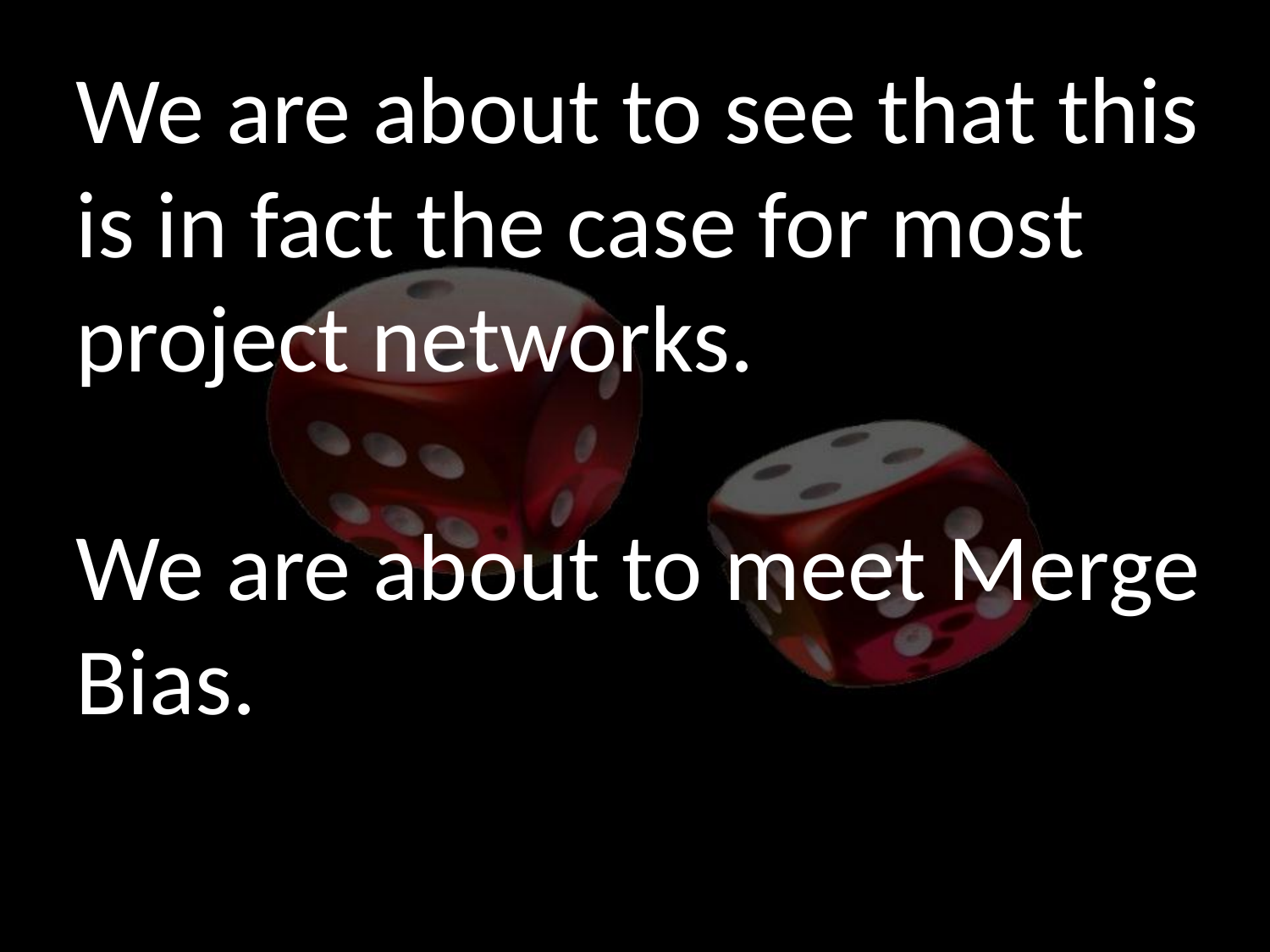

We are about to see that this is in fact the case for most project networks.

We are about to meet Merge Bias.